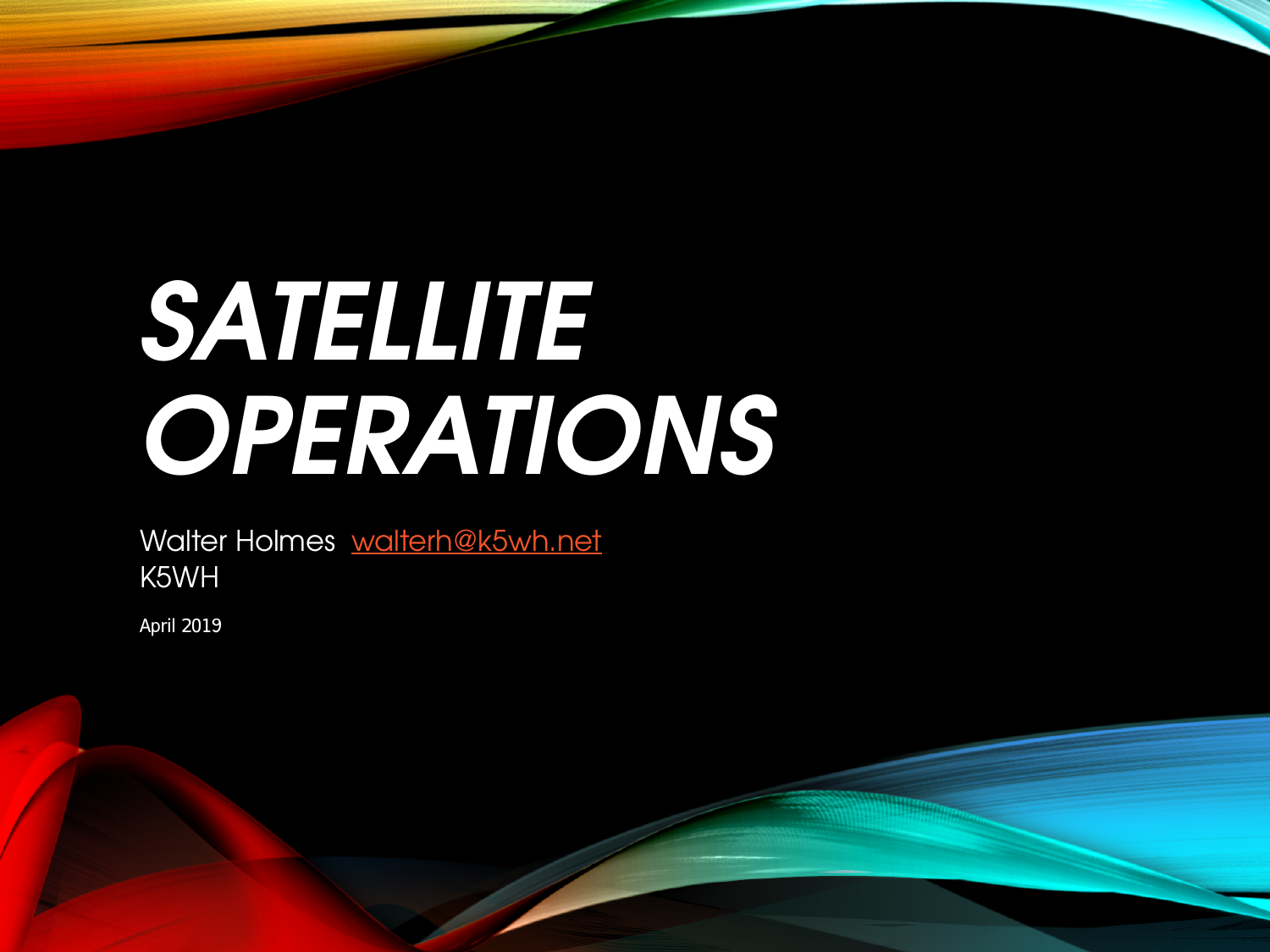

# Satellite Operations

Walter Holmes  walterh@k5wh.net
K5WH
April 2019